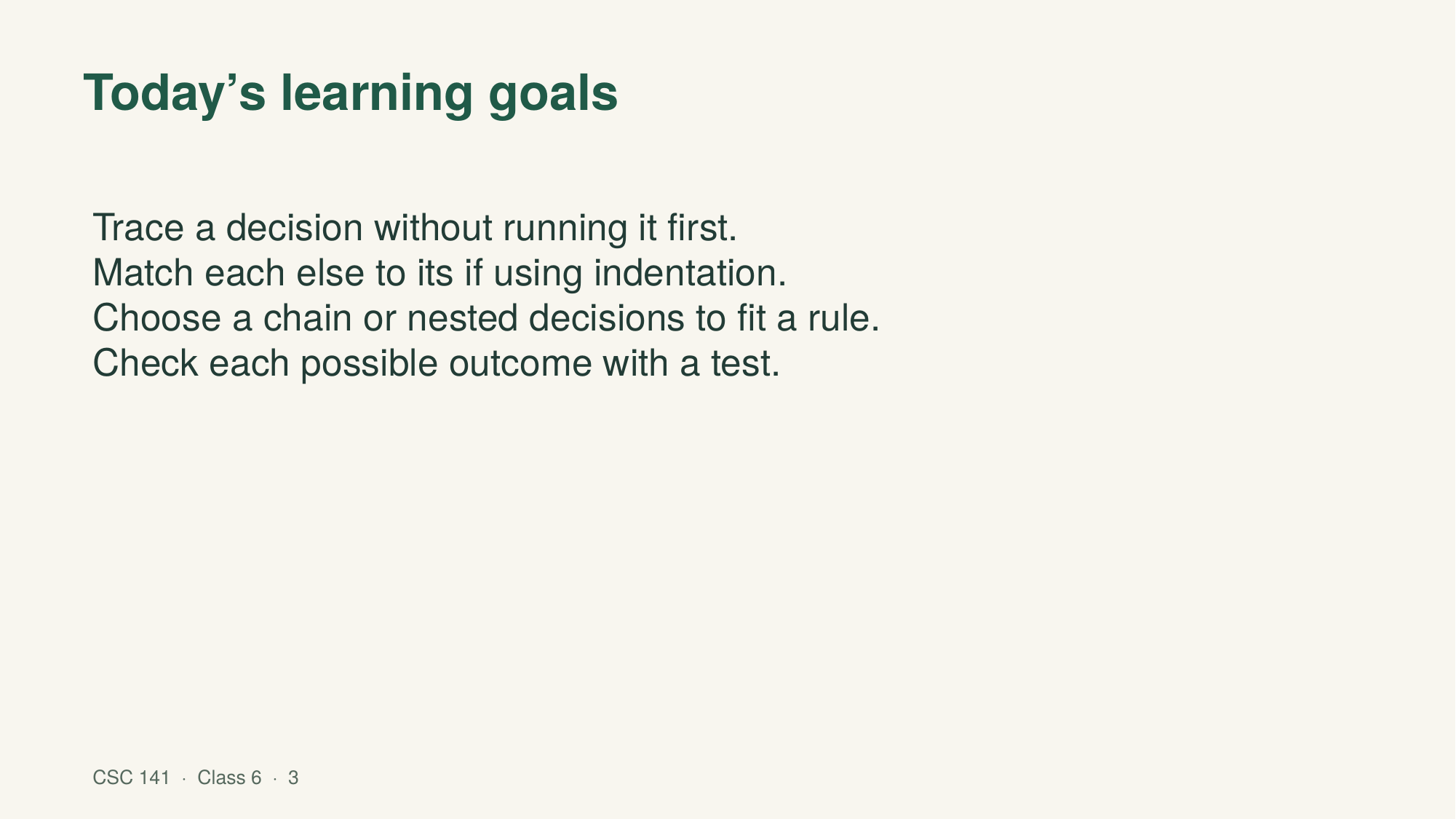

Today’s learning goals
Trace a decision without running it first.
Match each else to its if using indentation.
Choose a chain or nested decisions to fit a rule.
Check each possible outcome with a test.
CSC 141  ·  Class 6  ·  3